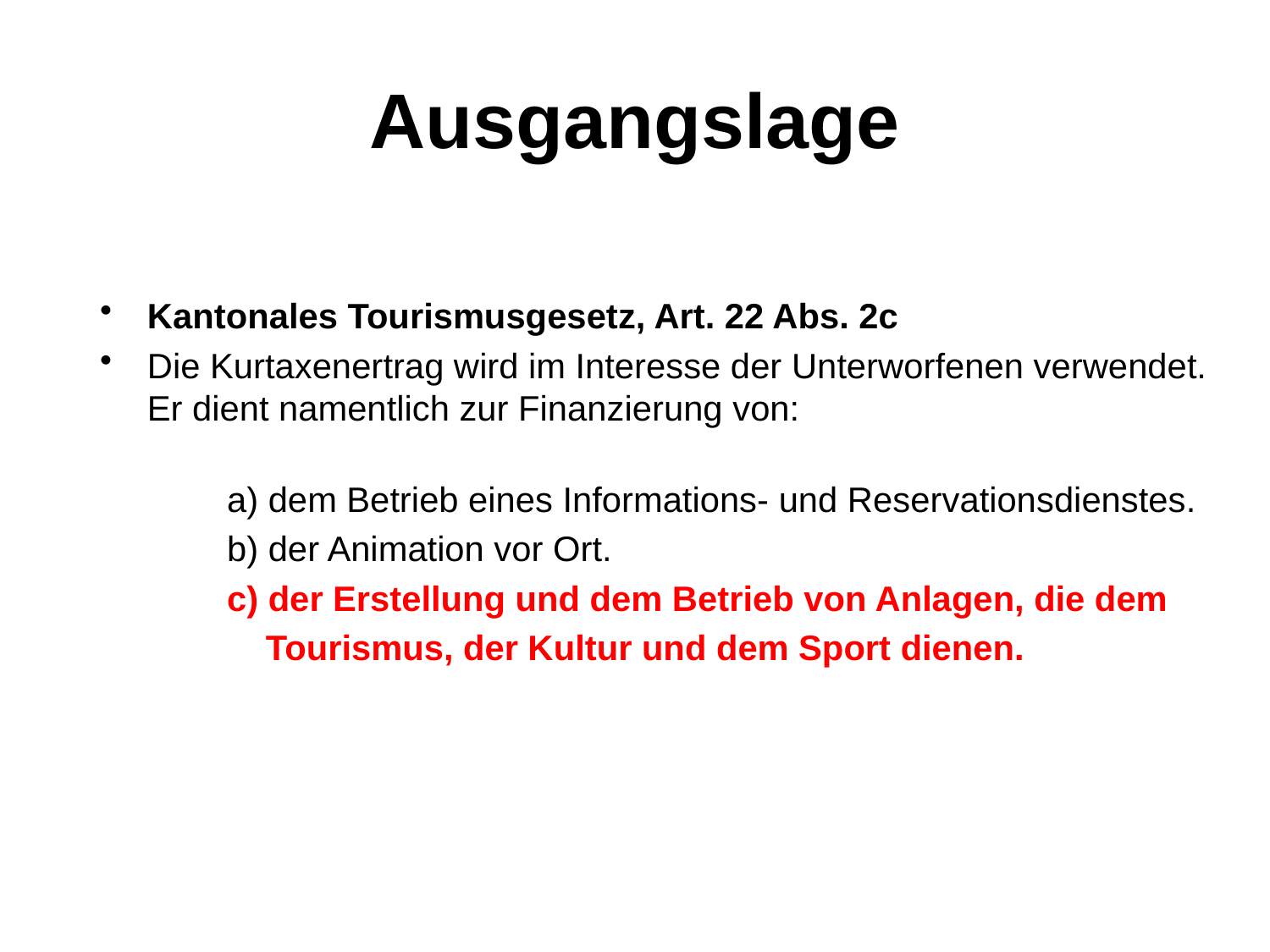

# Ausgangslage
Kantonales Tourismusgesetz, Art. 22 Abs. 2c
Die Kurtaxenertrag wird im Interesse der Unterworfenen verwendet. Er dient namentlich zur Finanzierung von:
	a) dem Betrieb eines Informations- und Reservationsdienstes.
	b) der Animation vor Ort.
	c) der Erstellung und dem Betrieb von Anlagen, die dem
	    Tourismus, der Kultur und dem Sport dienen.